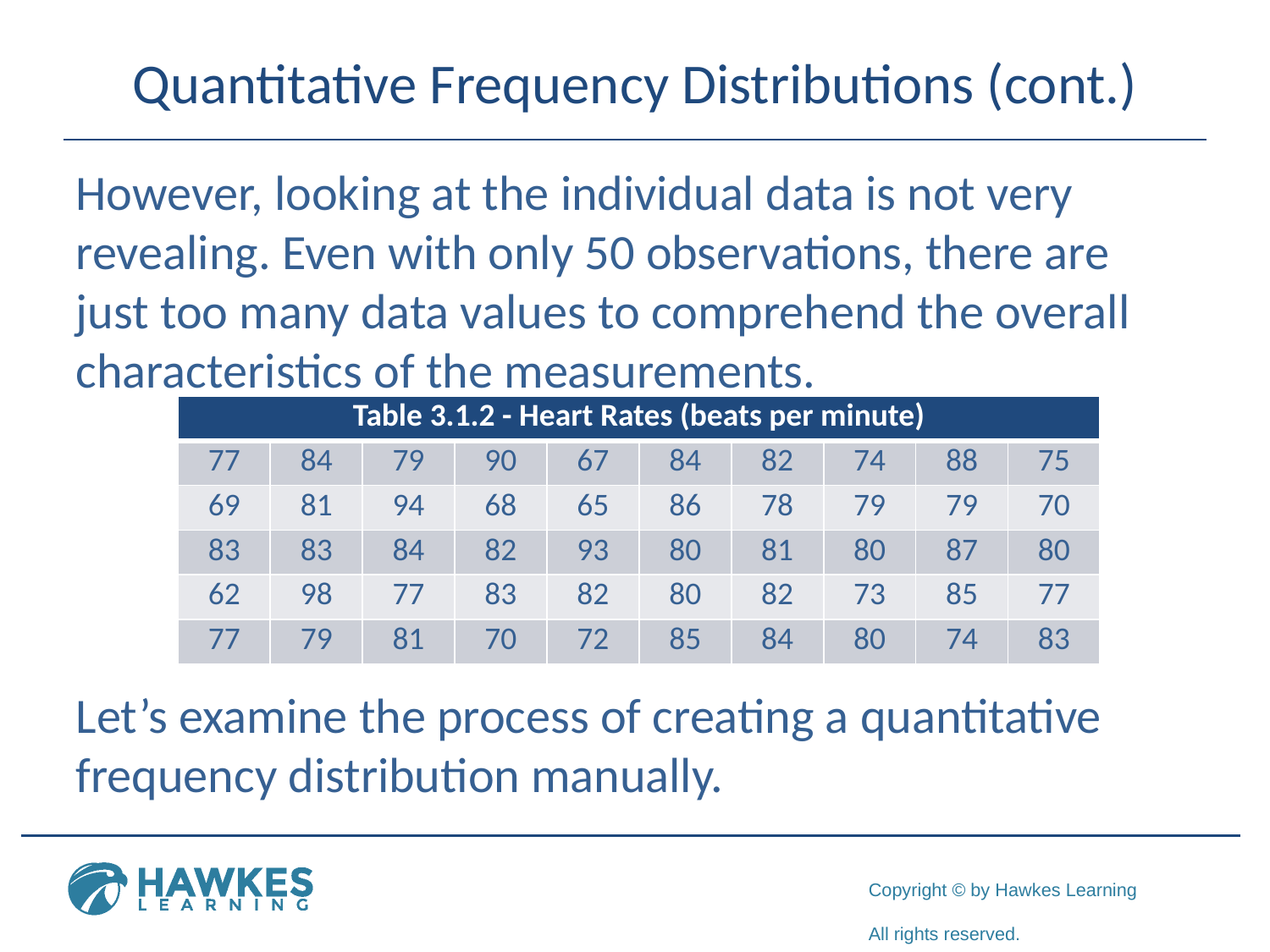

# Quantitative Frequency Distributions (cont.)
However, looking at the individual data is not very revealing. Even with only 50 observations, there are just too many data values to comprehend the overall characteristics of the measurements.

Let’s examine the process of creating a quantitative frequency distribution manually.
| Table 3.1.2 - Heart Rates (beats per minute) |  |  |  |  |  |  |  |  |  |
| --- | --- | --- | --- | --- | --- | --- | --- | --- | --- |
| 77 | 84 | 79 | 90 | 67 | 84 | 82 | 74 | 88 | 75 |
| 69 | 81 | 94 | 68 | 65 | 86 | 78 | 79 | 79 | 70 |
| 83 | 83 | 84 | 82 | 93 | 80 | 81 | 80 | 87 | 80 |
| 62 | 98 | 77 | 83 | 82 | 80 | 82 | 73 | 85 | 77 |
| 77 | 79 | 81 | 70 | 72 | 85 | 84 | 80 | 74 | 83 |